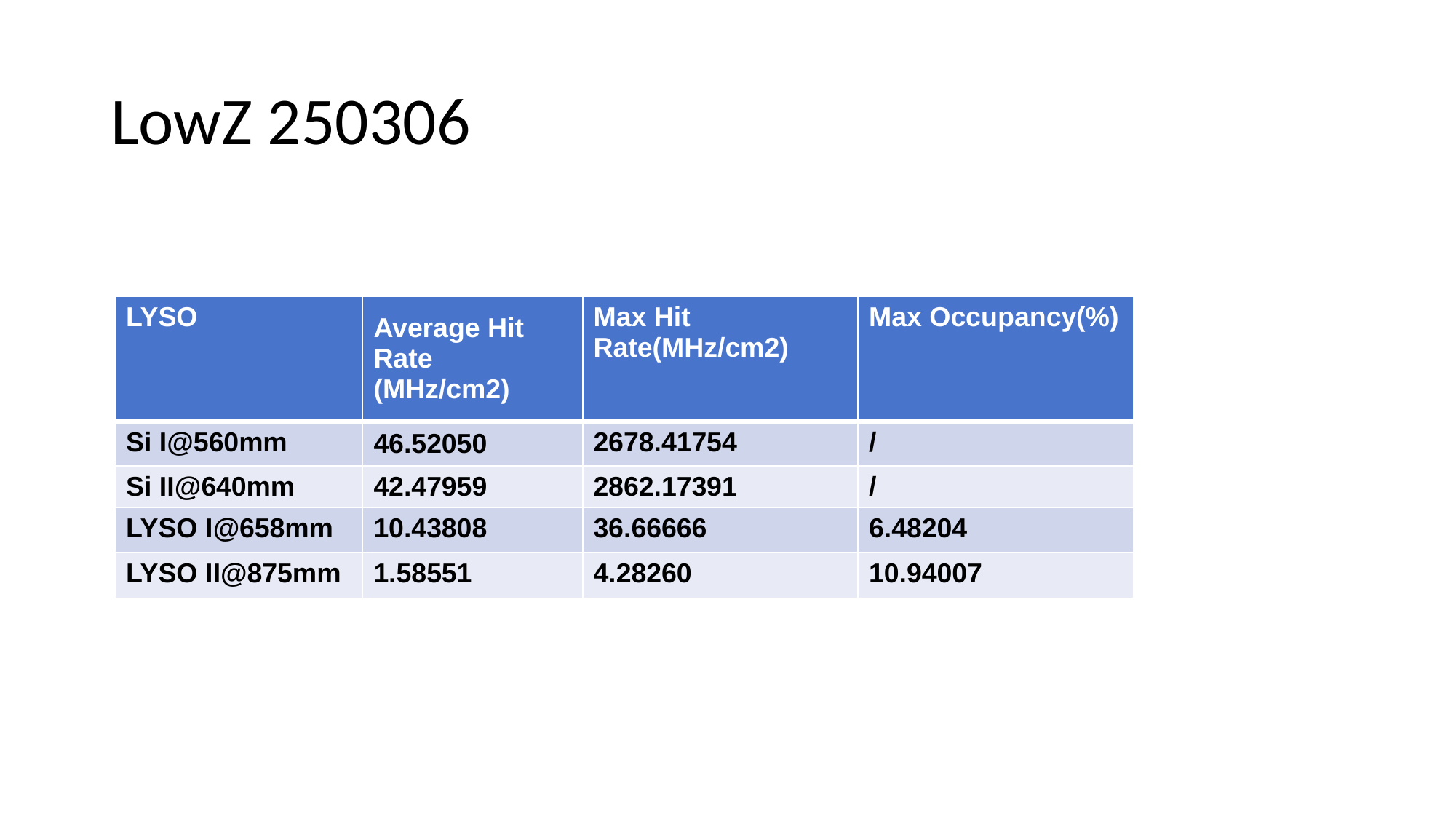

# LowZ 250306
| LYSO | Average Hit Rate (MHz/cm2) | Max Hit Rate(MHz/cm2) | Max Occupancy(%) |
| --- | --- | --- | --- |
| Si I@560mm | 46.52050 | 2678.41754 | / |
| Si II@640mm | 42.47959 | 2862.17391 | / |
| LYSO I@658mm | 10.43808 | 36.66666 | 6.48204 |
| LYSO II@875mm | 1.58551 | 4.28260 | 10.94007 |